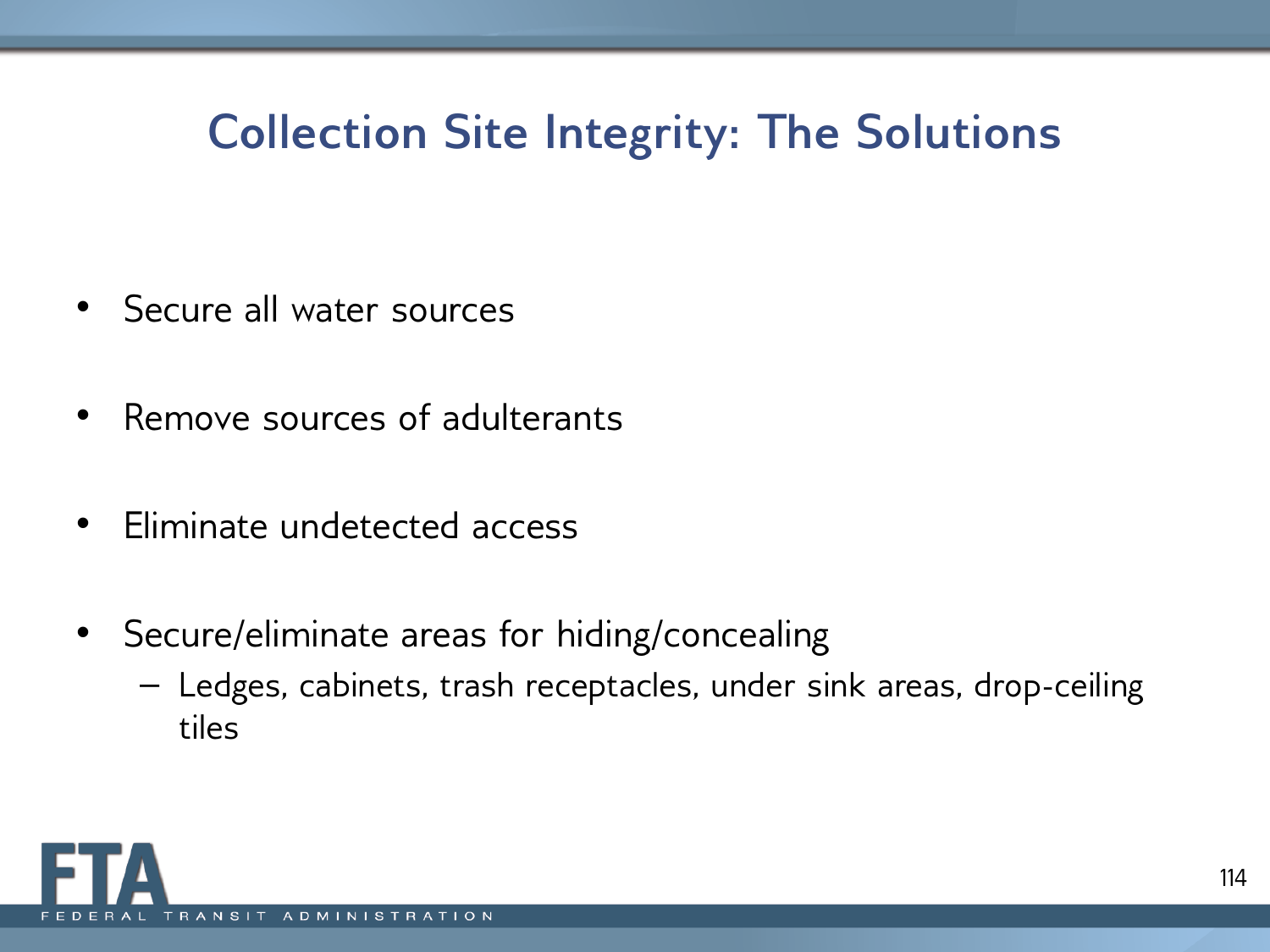

# Collection Site Integrity: The Solutions

Secure all water sources

Remove sources of adulterants

Eliminate undetected access

Secure/eliminate areas for hiding/concealing
Ledges, cabinets, trash receptacles, under sink areas, drop-ceiling tiles

114